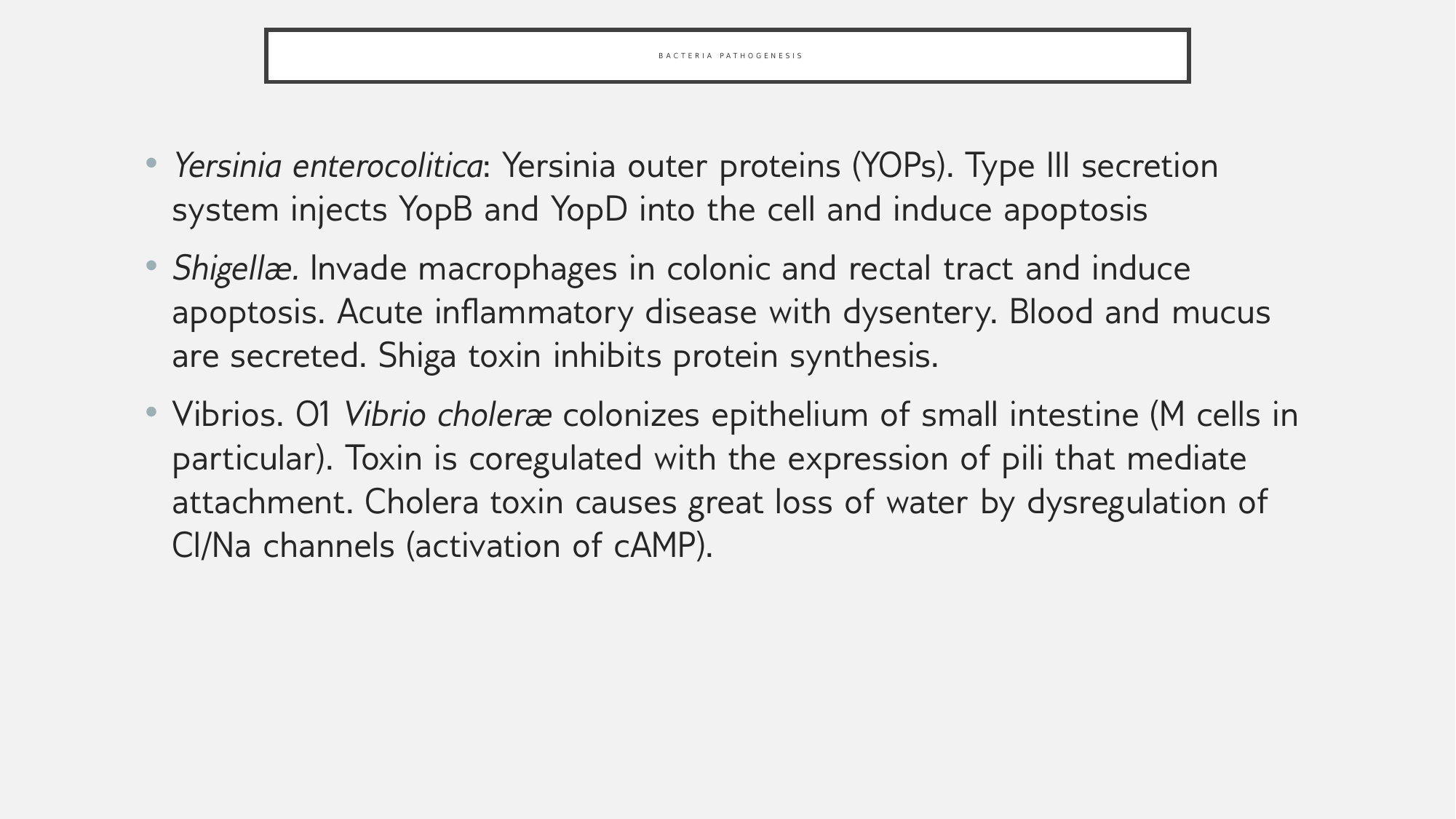

# Bacteria pathogenesis
Yersinia enterocolitica: Yersinia outer proteins (YOPs). Type III secretion system injects YopB and YopD into the cell and induce apoptosis
Shigellae. Invade macrophages in colonic and rectal tract and induce apoptosis. Acute inflammatory disease with dysentery. Blood and mucus are secreted. Shiga toxin inhibits protein synthesis.
Vibrios. O1 Vibrio cholerae colonizes epithelium of small intestine (M cells in particular). Toxin is coregulated with the expression of pili that mediate attachment. Cholera toxin causes great loss of water by dysregulation of Cl/Na channels (activation of cAMP).